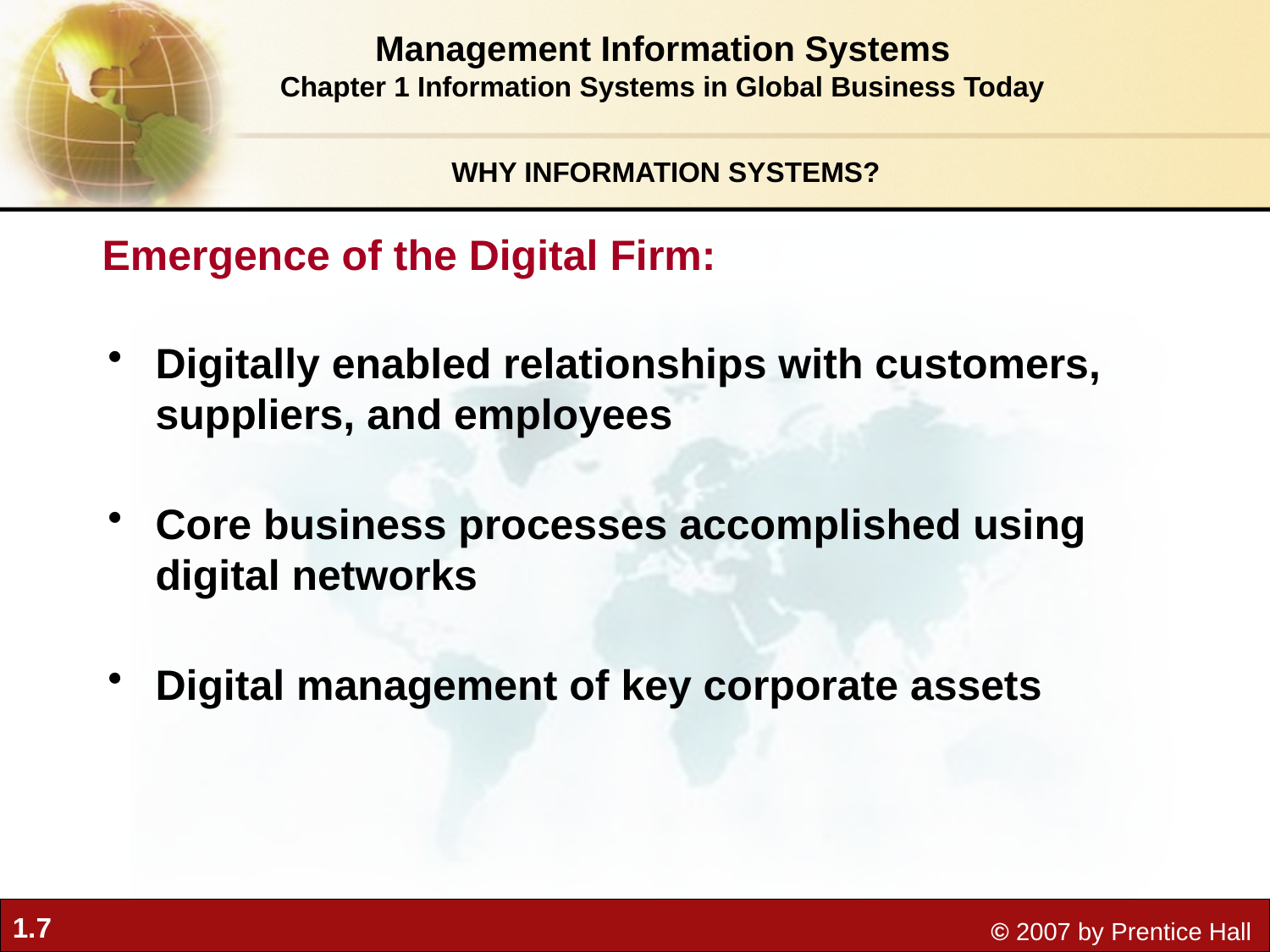

Management Information Systems
Chapter 1 Information Systems in Global Business Today
WHY INFORMATION SYSTEMS?
Emergence of the Digital Firm:

Digitally enabled relationships with customers, suppliers, and employees

Core business processes accomplished using digital networks

Digital management of key corporate assets